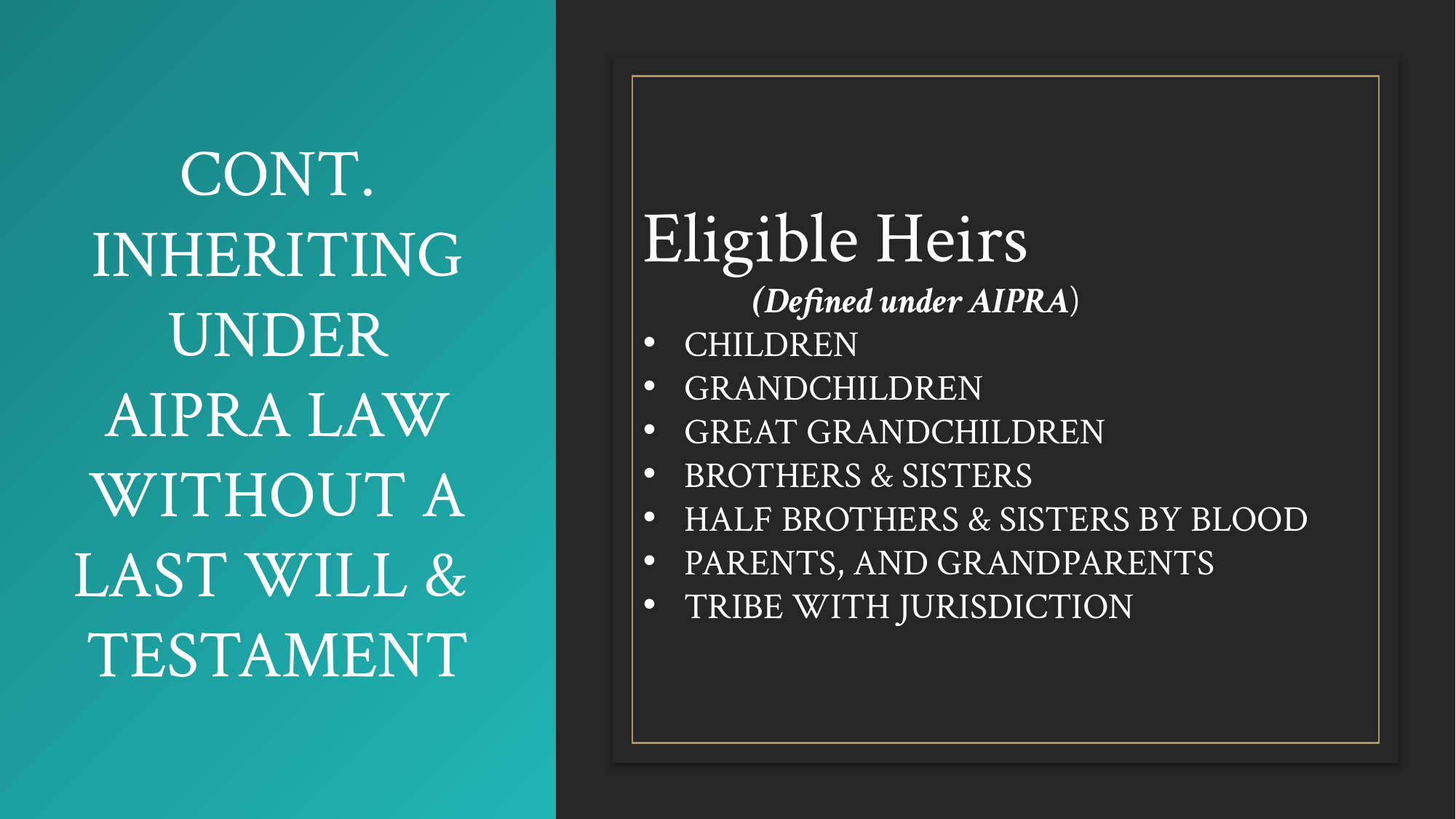

# CONT. INHERITING UNDER AIPRA LAW WITHOUT A LAST WILL & TESTAMENT

Eligible Heirs
	(Defined under AIPRA)
CHILDREN
GRANDCHILDREN
GREAT GRANDCHILDREN
BROTHERS & SISTERS
HALF BROTHERS & SISTERS BY BLOOD
PARENTS, AND GRANDPARENTS
TRIBE WITH JURISDICTION